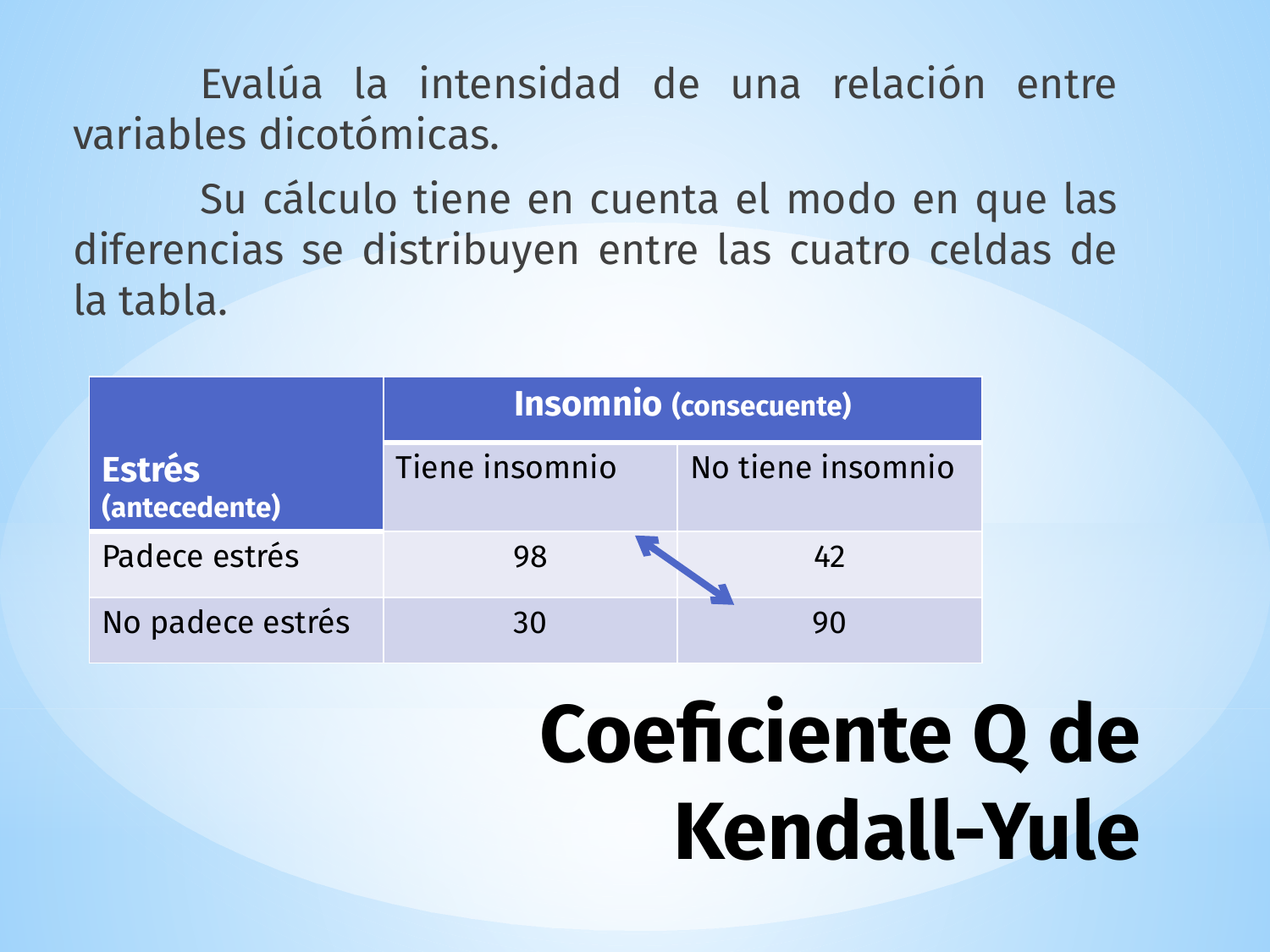

Evalúa la intensidad de una relación entre variables dicotómicas.
		Su cálculo tiene en cuenta el modo en que las diferencias se distribuyen entre las cuatro celdas de la tabla.
| Estrés (antecedente) | Insomnio (consecuente) |  |
| --- | --- | --- |
|  | Tiene insomnio | No tiene insomnio |
| Padece estrés | 98 | 42 |
| No padece estrés | 30 | 90 |
# Coeficiente Q de Kendall-Yule